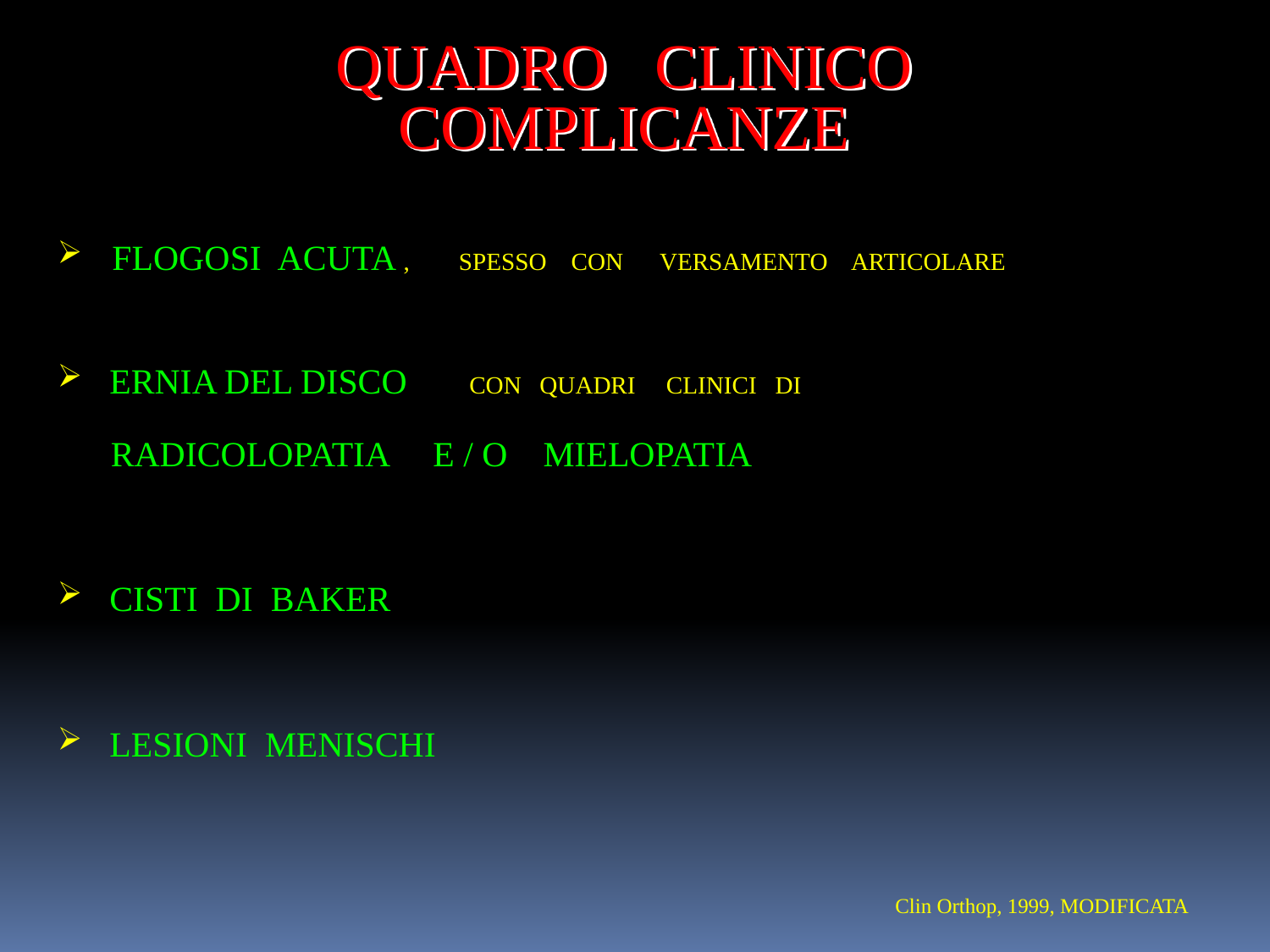

QUADRO   CLINICO
COMPLICANZE
   FLOGOSI  ACUTA ,        SPESSO    CON      VERSAMENTO    ARTICOLARE

   ERNIA DEL DISCO       CON   QUADRI     CLINICI   DI
      RADICOLOPATIA     E / O    MIELOPATIA

   CISTI  DI  BAKER

   LESIONI  MENISCHI

Clin Orthop, 1999, MODIFICATA